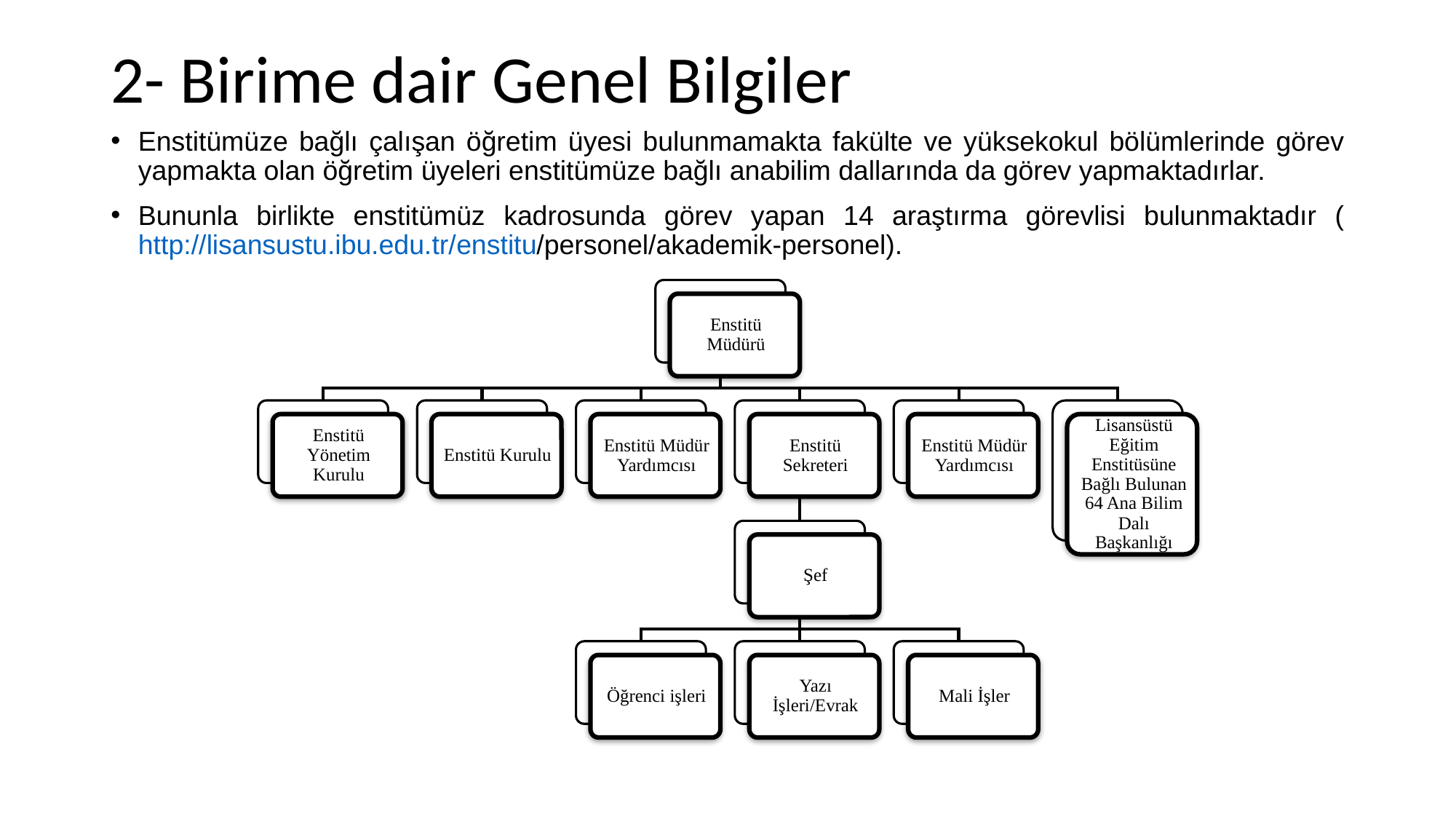

# 2- Birime dair Genel Bilgiler
Enstitümüze bağlı çalışan öğretim üyesi bulunmamakta fakülte ve yüksekokul bölümlerinde görev yapmakta olan öğretim üyeleri enstitümüze bağlı anabilim dallarında da görev yapmaktadırlar.
Bununla birlikte enstitümüz kadrosunda görev yapan 14 araştırma görevlisi bulunmaktadır (http://lisansustu.ibu.edu.tr/enstitu/personel/akademik-personel).
Enstitü Müdürü
Enstitü Yönetim Kurulu
Enstitü Kurulu
Enstitü Müdür Yardımcısı
Enstitü Sekreteri
Şef
Öğrenci işleri
Yazı İşleri/Evrak
Mali İşler
Enstitü Müdür Yardımcısı
Lisansüstü Eğitim Enstitüsüne Bağlı Bulunan 64 Ana Bilim Dalı Başkanlığı